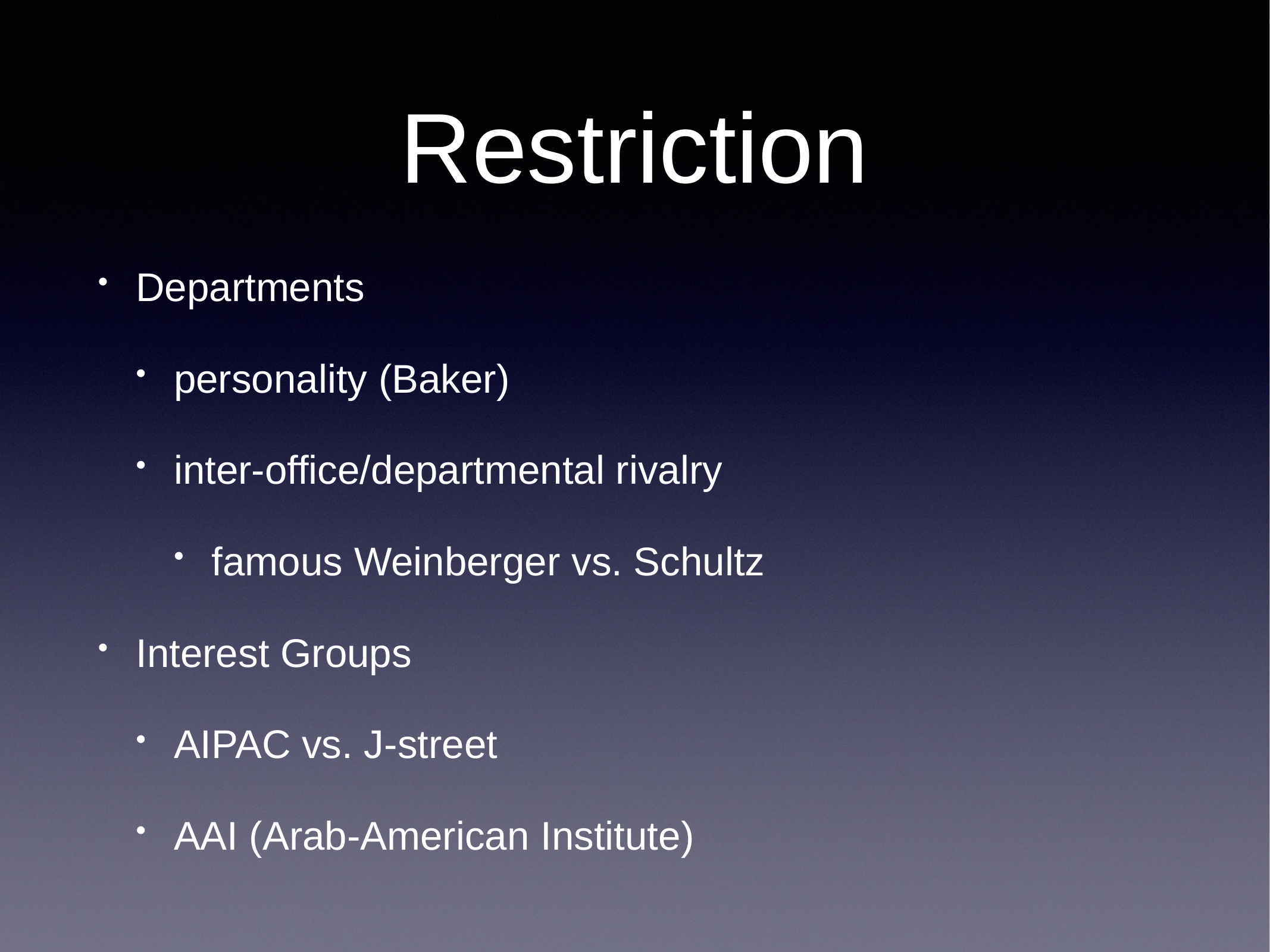

# Restriction
Departments
personality (Baker)
inter-office/departmental rivalry
famous Weinberger vs. Schultz
Interest Groups
AIPAC vs. J-street
AAI (Arab-American Institute)